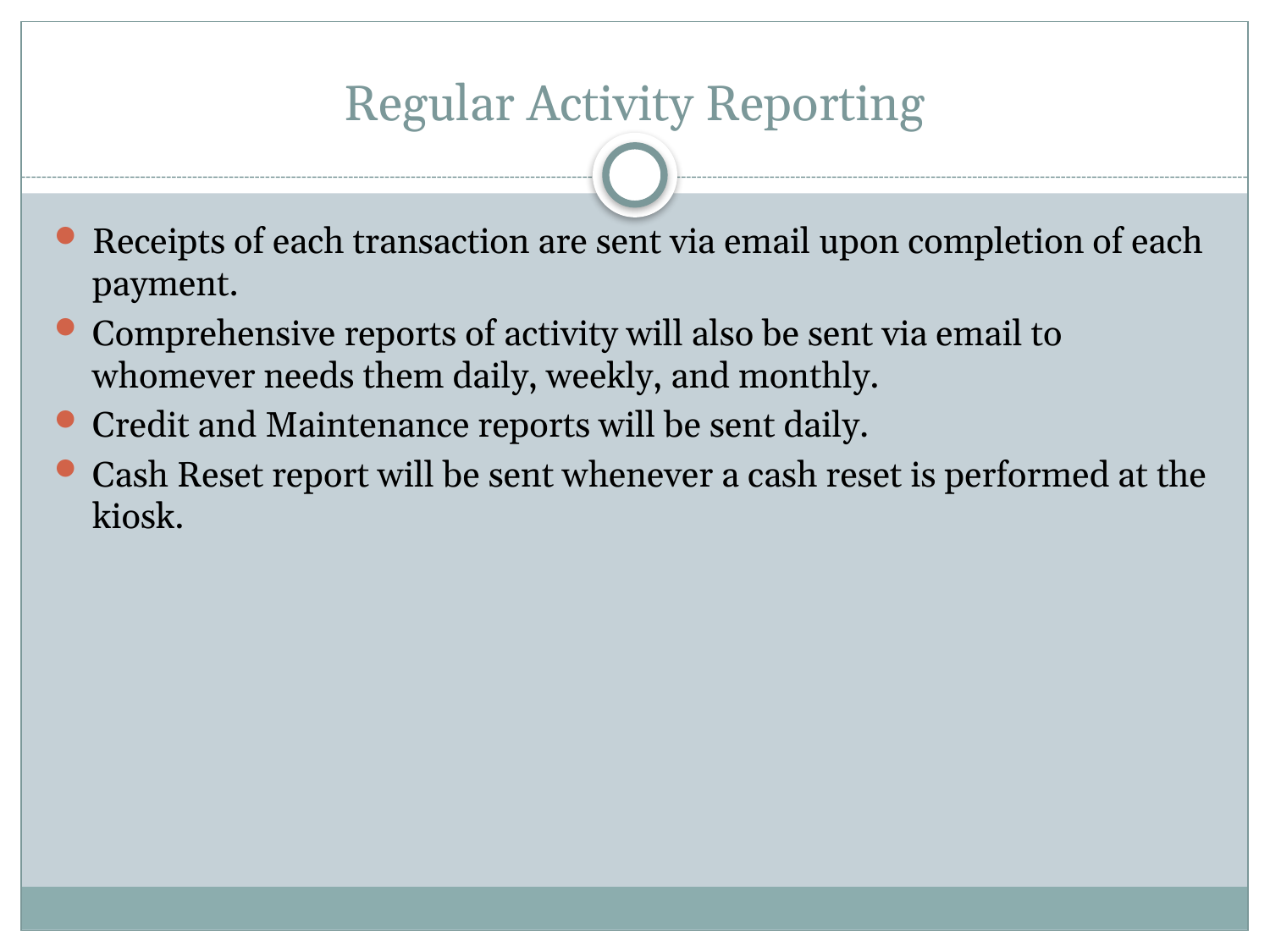

# Regular Activity Reporting
Receipts of each transaction are sent via email upon completion of each payment.
Comprehensive reports of activity will also be sent via email to whomever needs them daily, weekly, and monthly.
Credit and Maintenance reports will be sent daily.
Cash Reset report will be sent whenever a cash reset is performed at the kiosk.